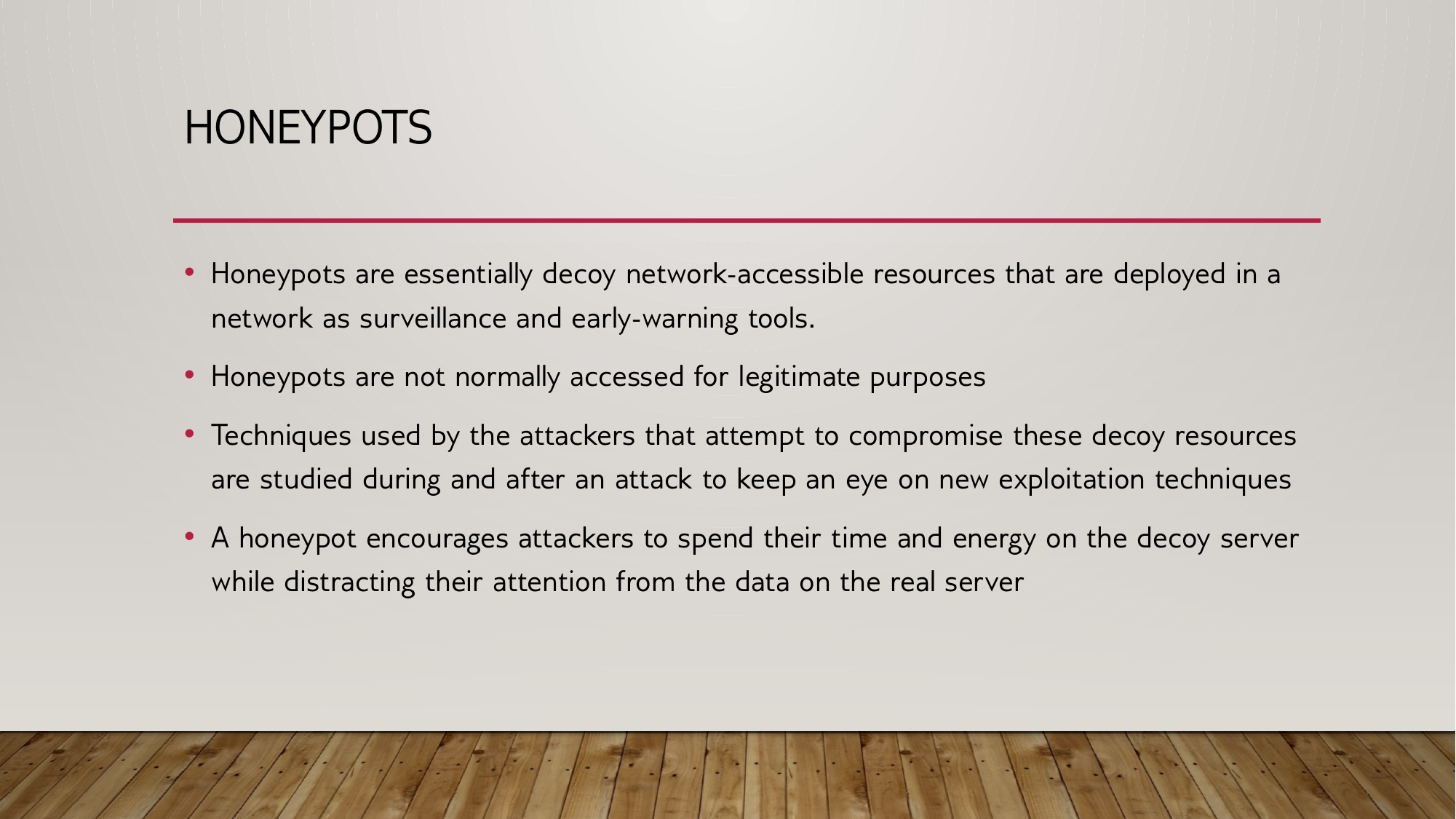

# Honeypots
Honeypots are essentially decoy network-accessible resources that are deployed in a network as surveillance and early-warning tools.
Honeypots are not normally accessed for legitimate purposes
Techniques used by the attackers that attempt to compromise these decoy resources are studied during and after an attack to keep an eye on new exploitation techniques
A honeypot encourages attackers to spend their time and energy on the decoy server while distracting their attention from the data on the real server